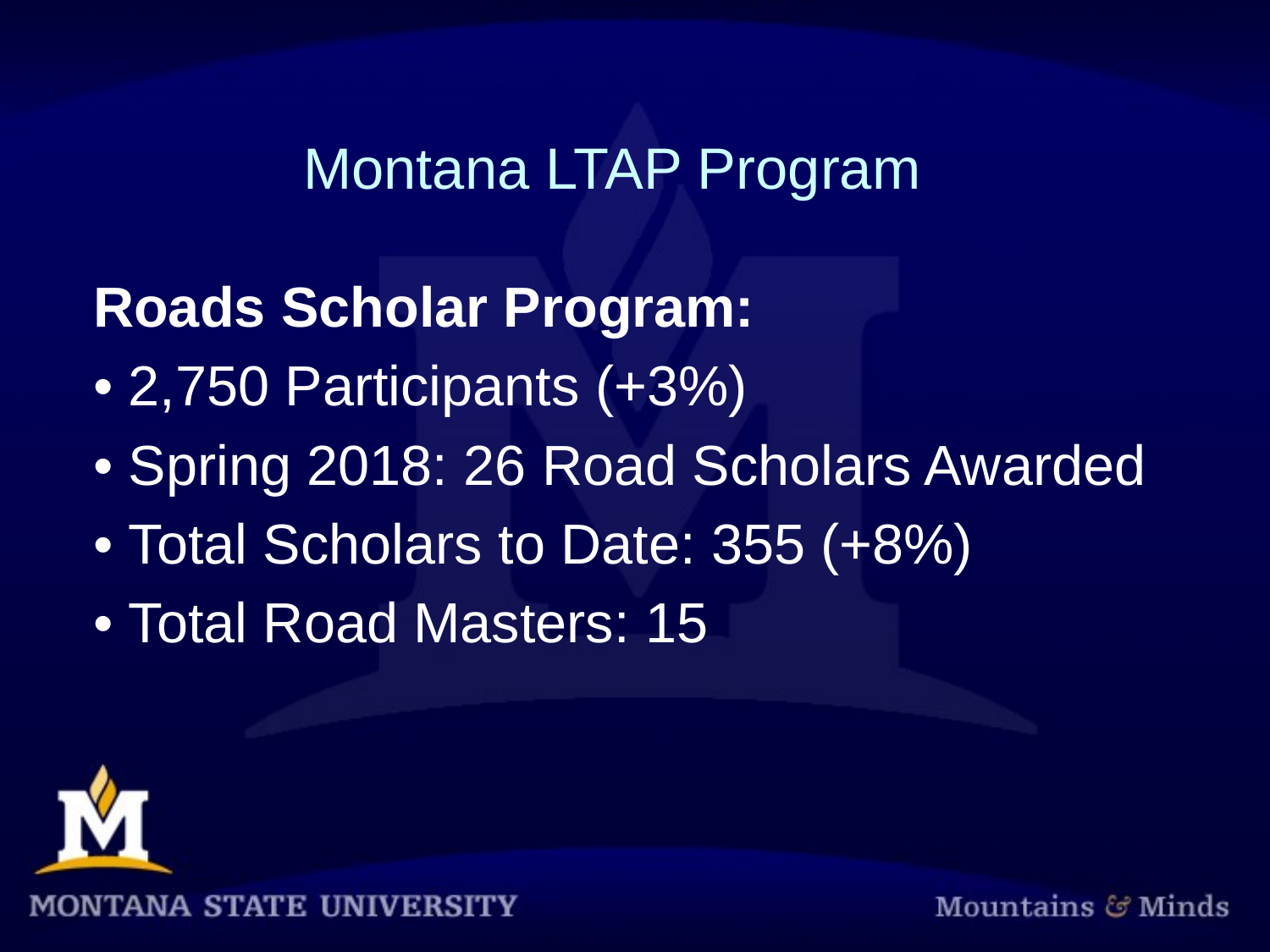

# Montana LTAP Program
Roads Scholar Program:
• 2,750 Participants (+3%)
• Spring 2018: 26 Road Scholars Awarded
• Total Scholars to Date: 355 (+8%)
• Total Road Masters: 15